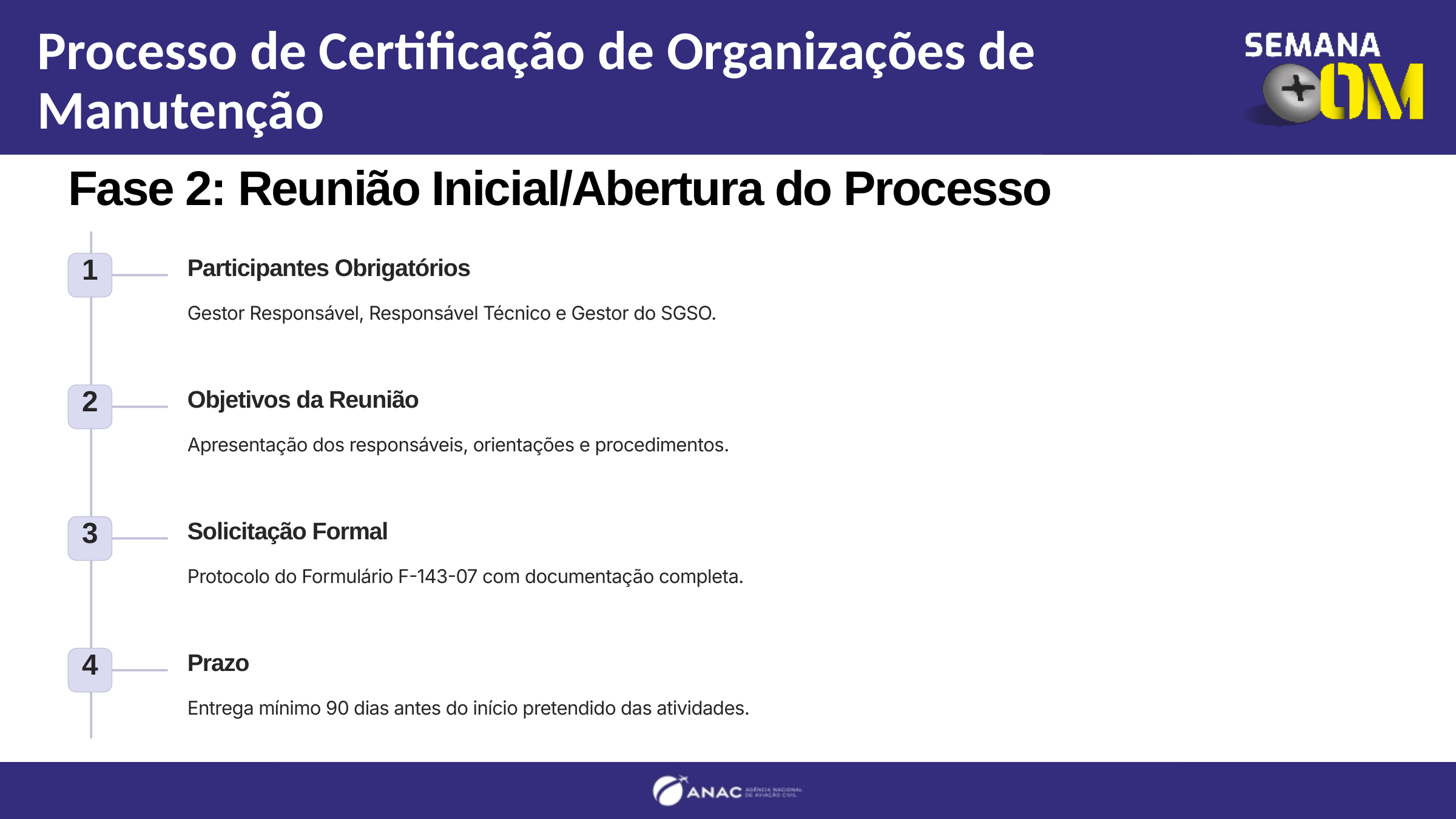

# Processo de Certificação de Organizações de Manutenção
Fase 2: Reunião Inicial/Abertura do Processo

Participantes Obrigatórios

1

Gestor Responsável, Responsável Técnico e Gestor do SGSO.
Objetivos da Reunião

2

Apresentação dos responsáveis, orientações e procedimentos.
Solicitação Formal

3

Protocolo do Formulário F-143-07 com documentação completa.
Prazo

4

Entrega mínimo 90 dias antes do início pretendido das atividades.